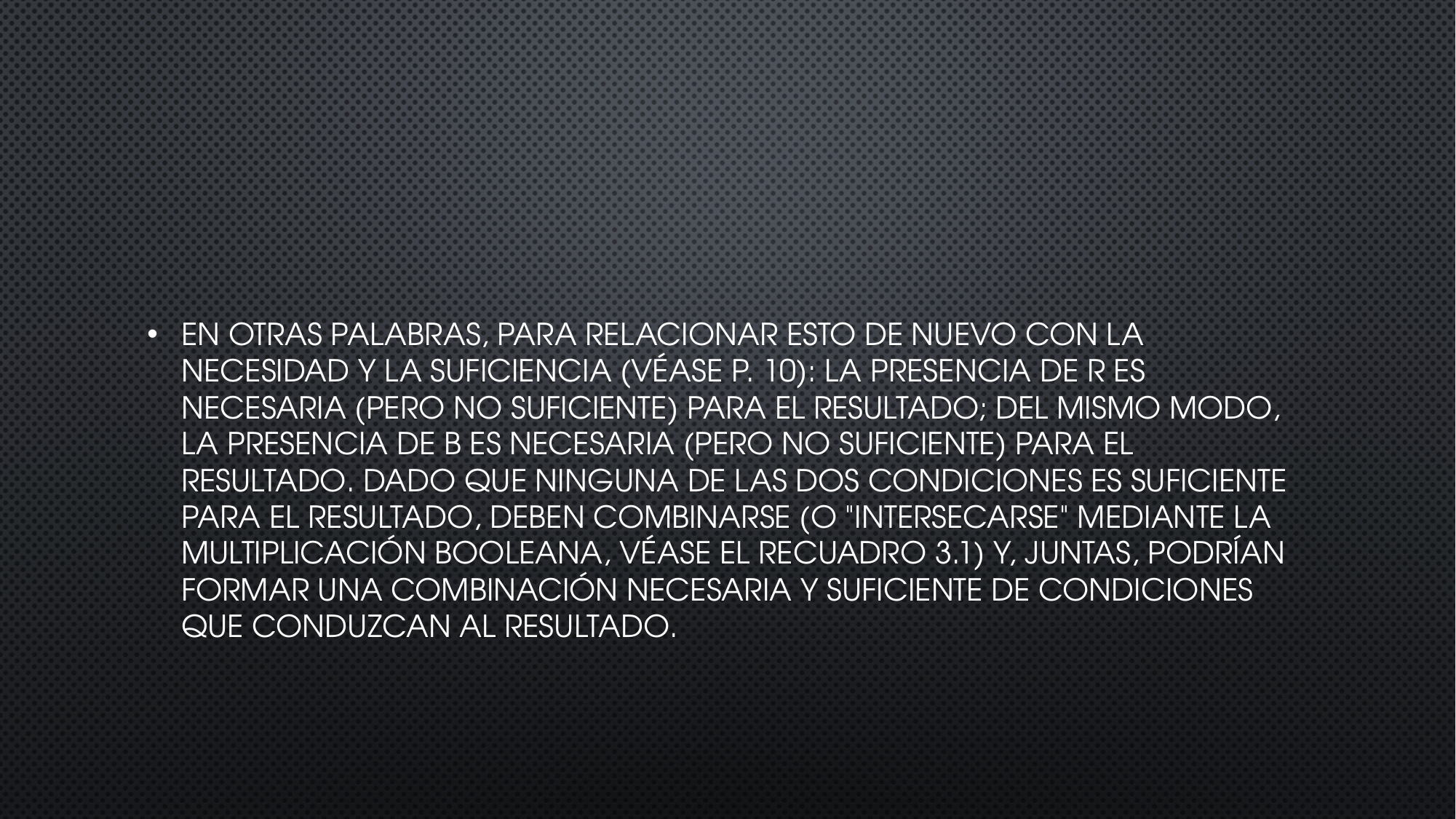

#
En otras palabras, para relacionar esto de nuevo con la necesidad y la suficiencia (véase p. 10): la presencia de R es necesaria (pero no suficiente) para el resultado; del mismo modo, la presencia de B es necesaria (pero no suficiente) para el resultado. Dado que ninguna de las dos condiciones es suficiente para el resultado, deben combinarse (o "intersecarse" mediante la multiplicación booleana, véase el recuadro 3.1) y, juntas, podrían formar una combinación necesaria y suficiente de condiciones que conduzcan al resultado.